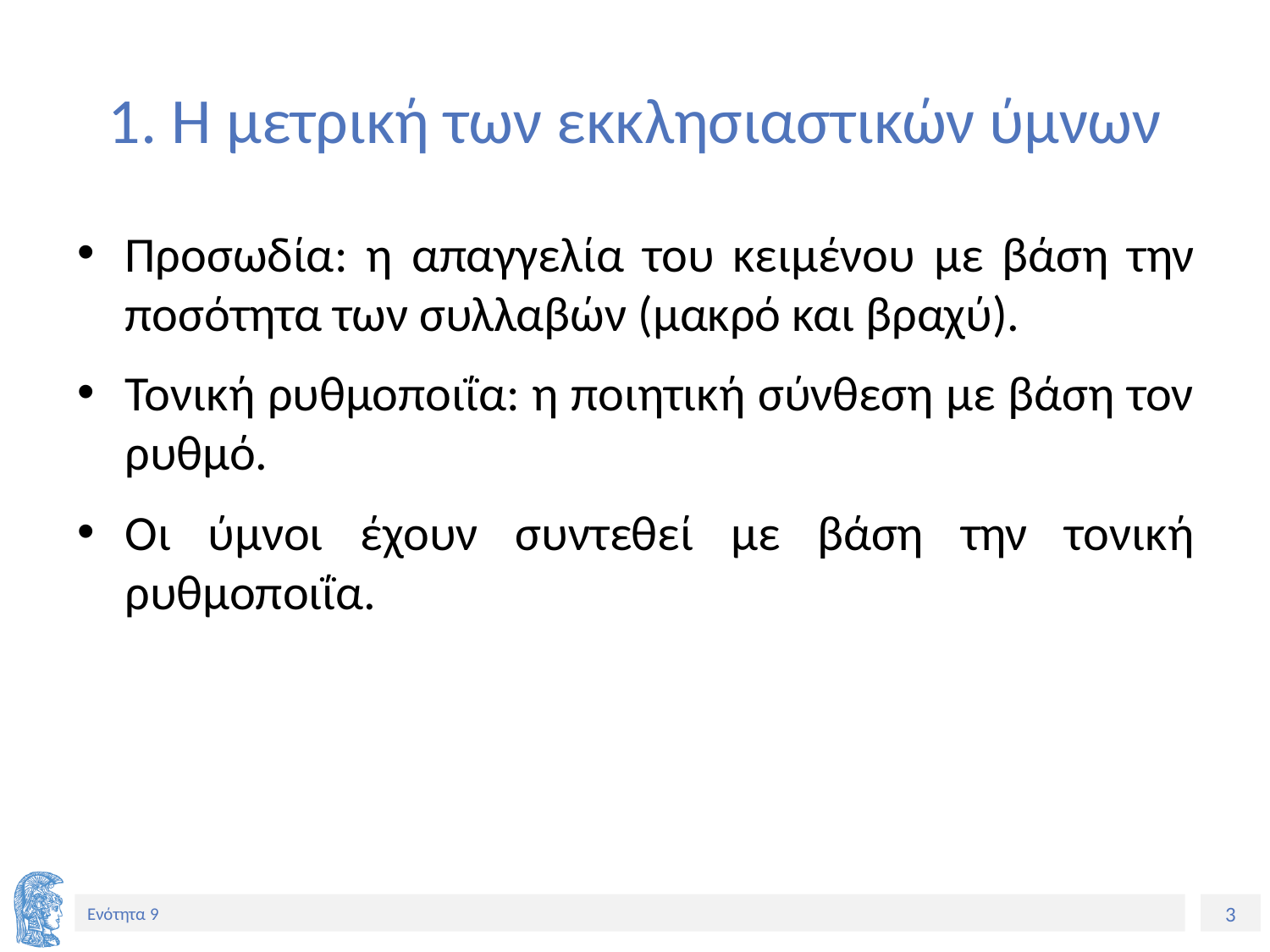

# 1. Η μετρική των εκκλησιαστικών ύμνων
Προσωδία: η απαγγελία του κειμένου με βάση την ποσότητα των συλλαβών (μακρό και βραχύ).
Τονική ρυθμοποιΐα: η ποιητική σύνθεση με βάση τον ρυθμό.
Οι ύμνοι έχουν συντεθεί με βάση την τονική ρυθμοποιΐα.